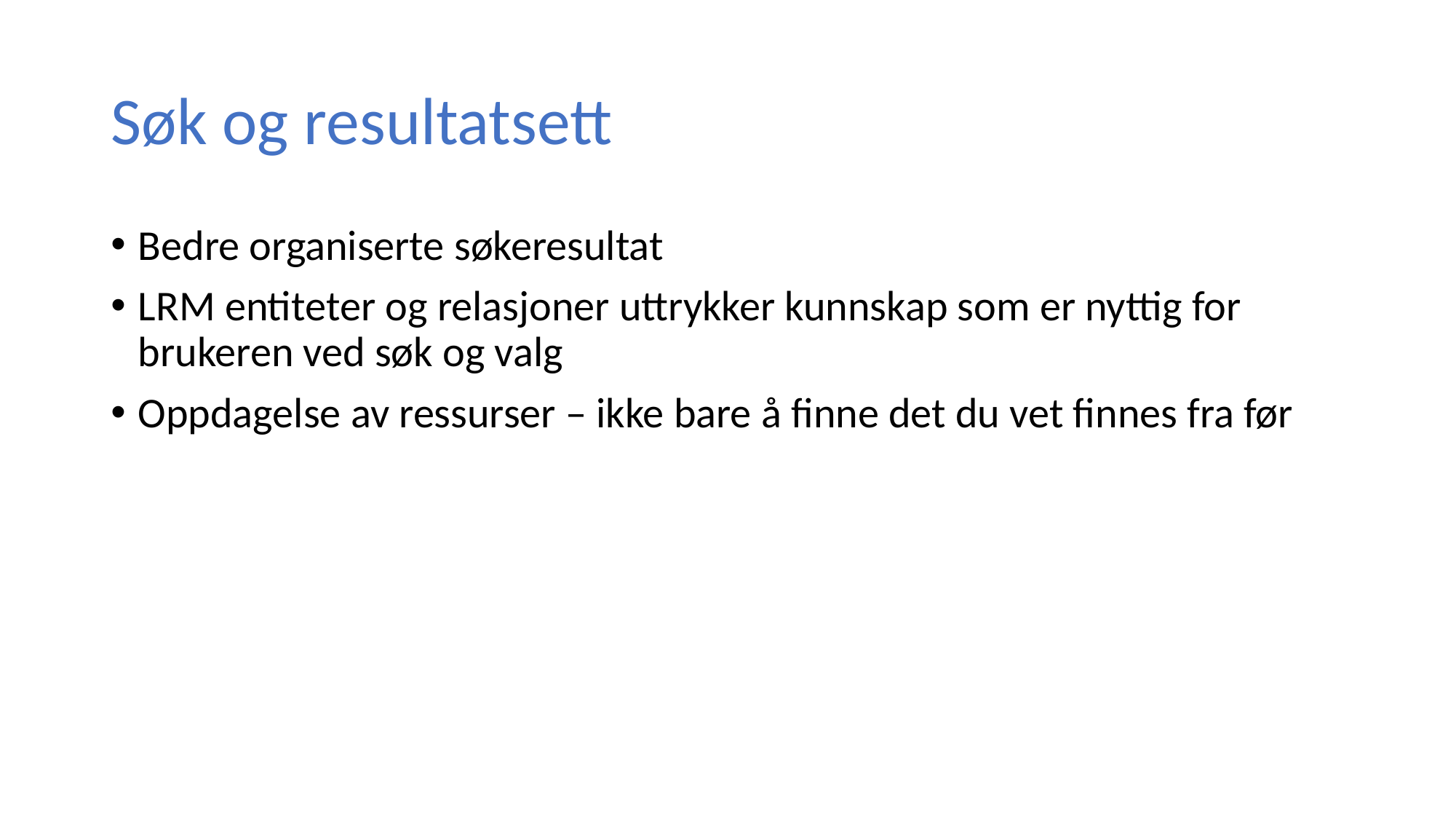

# Søk og resultatsett
Bedre organiserte søkeresultat
LRM entiteter og relasjoner uttrykker kunnskap som er nyttig for brukeren ved søk og valg
Oppdagelse av ressurser – ikke bare å finne det du vet finnes fra før